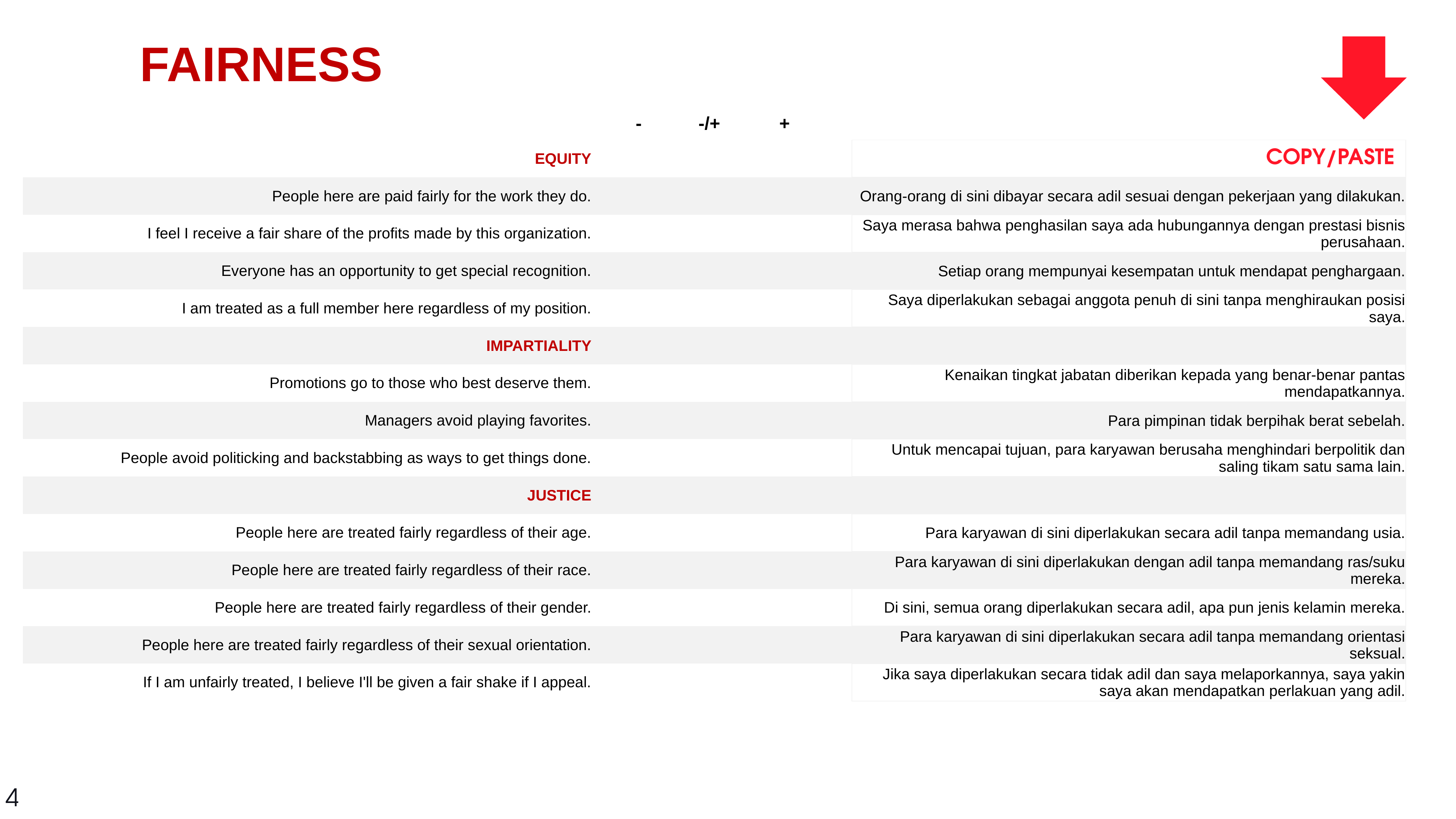

FAIRNESS
|  | - | -/+ | + |  |  |
| --- | --- | --- | --- | --- | --- |
| EQUITY |  |  |  |  | COPY/PASTE |
| People here are paid fairly for the work they do. |  |  |  |  | Orang-orang di sini dibayar secara adil sesuai dengan pekerjaan yang dilakukan. |
| I feel I receive a fair share of the profits made by this organization. |  |  |  |  | Saya merasa bahwa penghasilan saya ada hubungannya dengan prestasi bisnis perusahaan. |
| Everyone has an opportunity to get special recognition. |  |  |  |  | Setiap orang mempunyai kesempatan untuk mendapat penghargaan. |
| I am treated as a full member here regardless of my position. |  |  |  |  | Saya diperlakukan sebagai anggota penuh di sini tanpa menghiraukan posisi saya. |
| IMPARTIALITY |  |  |  |  |  |
| Promotions go to those who best deserve them. |  |  |  |  | Kenaikan tingkat jabatan diberikan kepada yang benar-benar pantas mendapatkannya. |
| Managers avoid playing favorites. |  |  |  |  | Para pimpinan tidak berpihak berat sebelah. |
| People avoid politicking and backstabbing as ways to get things done. |  |  |  |  | Untuk mencapai tujuan, para karyawan berusaha menghindari berpolitik dan saling tikam satu sama lain. |
| JUSTICE |  |  |  |  |  |
| People here are treated fairly regardless of their age. |  |  |  |  | Para karyawan di sini diperlakukan secara adil tanpa memandang usia. |
| People here are treated fairly regardless of their race. |  |  |  |  | Para karyawan di sini diperlakukan dengan adil tanpa memandang ras/suku mereka. |
| People here are treated fairly regardless of their gender. |  |  |  |  | Di sini, semua orang diperlakukan secara adil, apa pun jenis kelamin mereka. |
| People here are treated fairly regardless of their sexual orientation. |  |  |  |  | Para karyawan di sini diperlakukan secara adil tanpa memandang orientasi seksual. |
| If I am unfairly treated, I believe I'll be given a fair shake if I appeal. |  |  |  |  | Jika saya diperlakukan secara tidak adil dan saya melaporkannya, saya yakin saya akan mendapatkan perlakuan yang adil. |
4